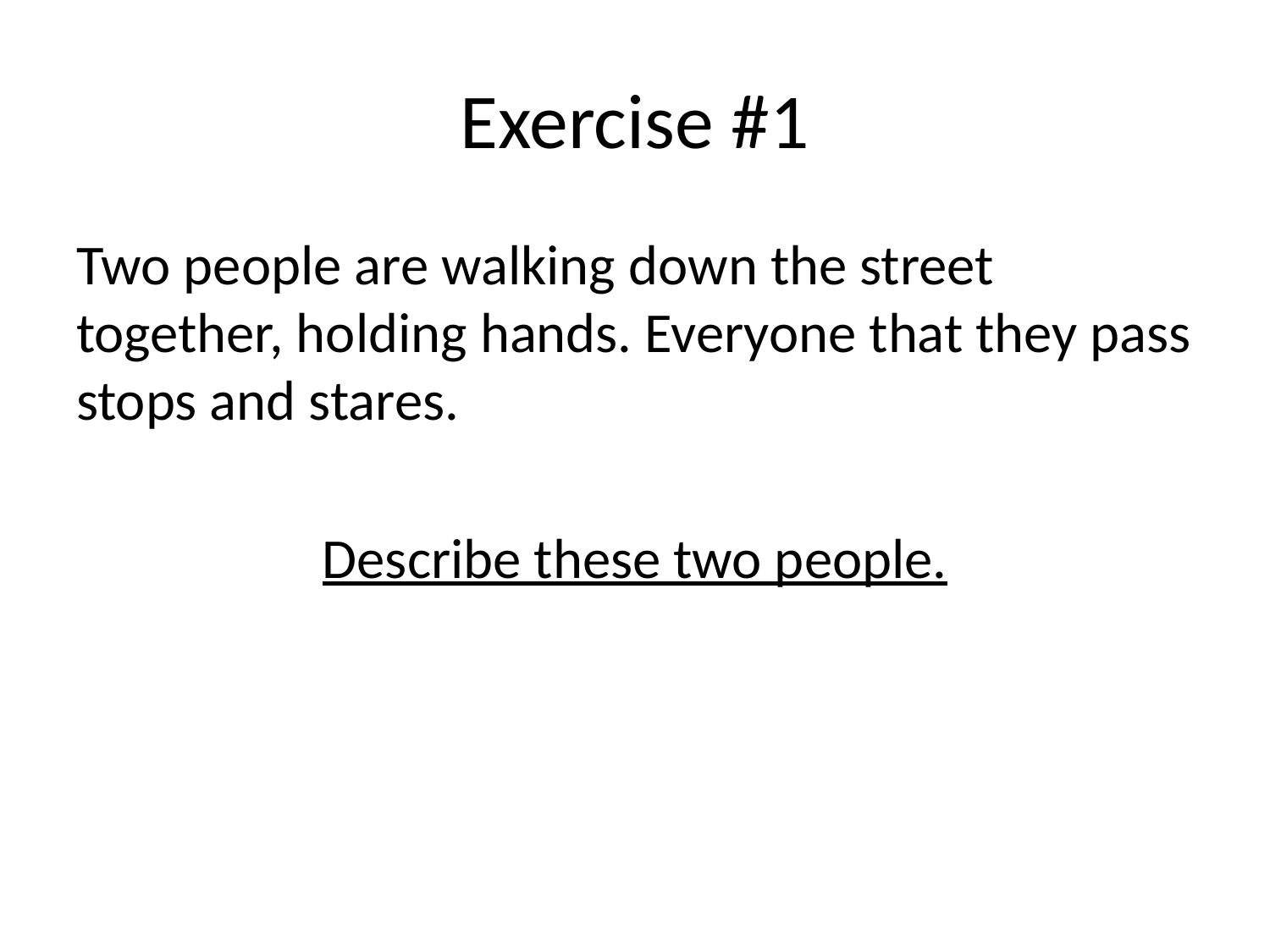

# Exercise #1
Two people are walking down the street together, holding hands. Everyone that they pass stops and stares.

Describe these two people.